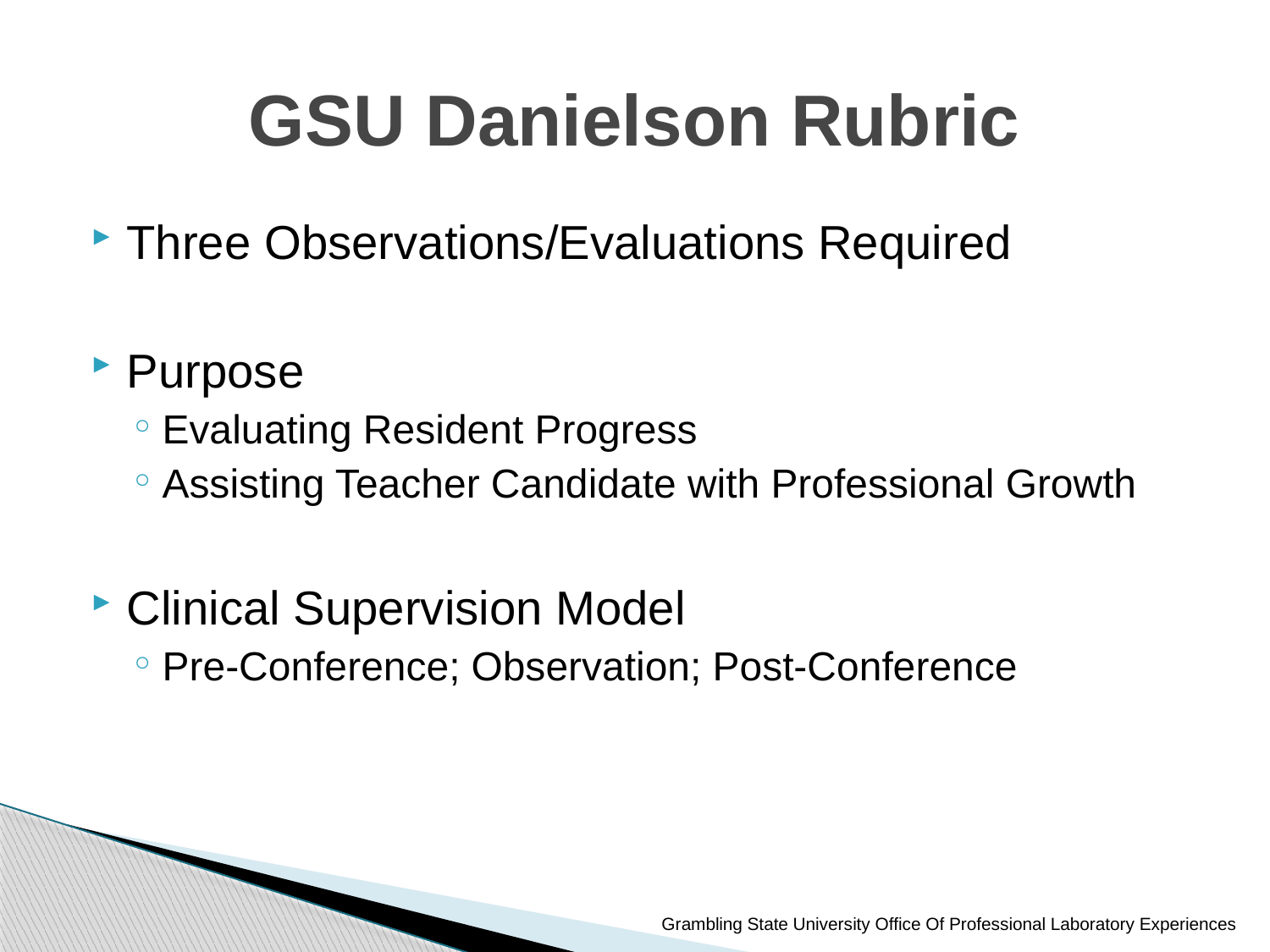

# GSU Danielson Rubric
Three Observations/Evaluations Required

Purpose
Evaluating Resident Progress
Assisting Teacher Candidate with Professional Growth

Clinical Supervision Model
Pre-Conference; Observation; Post-Conference
Grambling State University Office Of Professional Laboratory Experiences